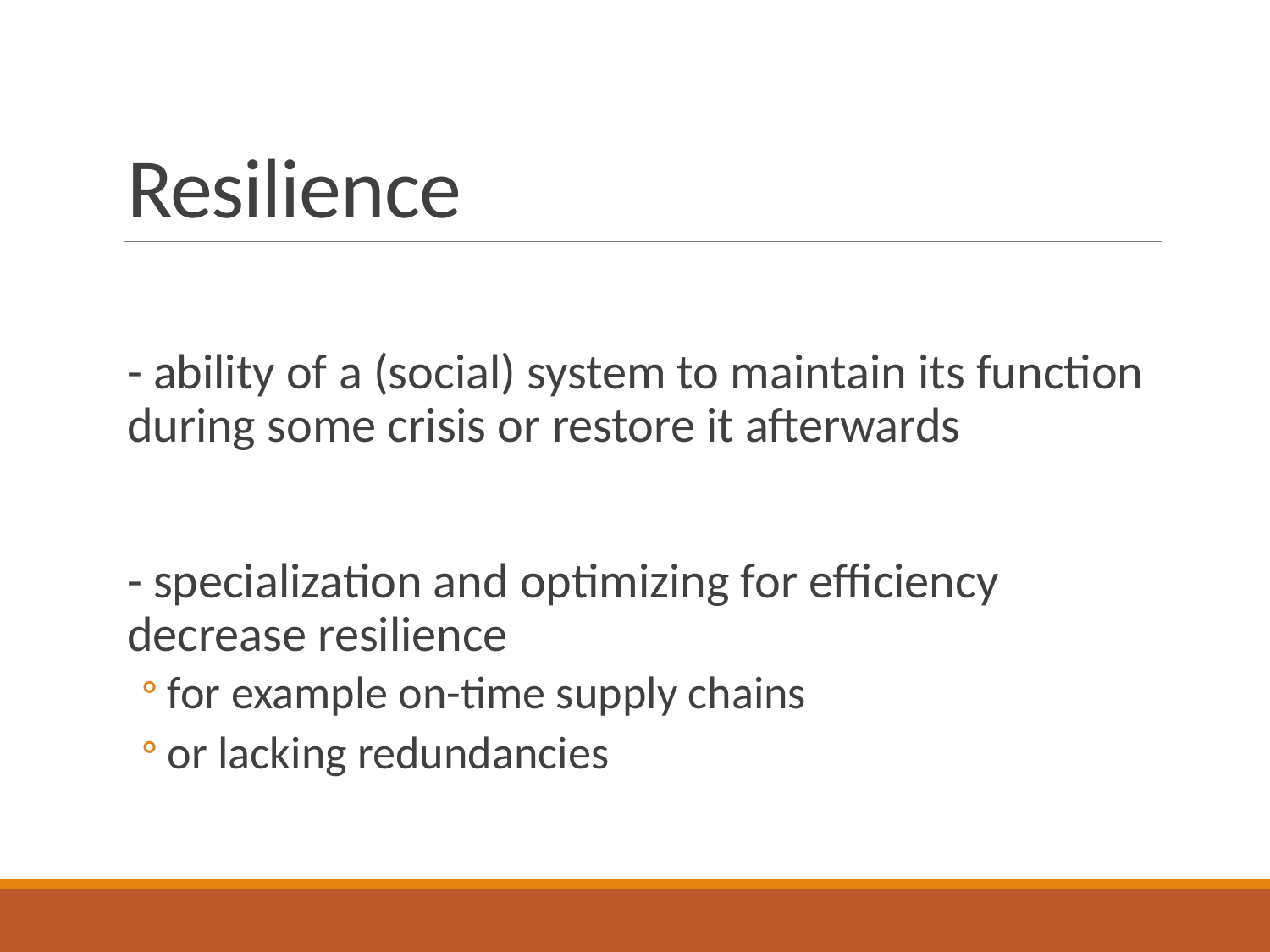

# Resilience

- ability of a (social) system to maintain its function during some crisis or restore it afterwards

- specialization and optimizing for efficiency decrease resilience
for example on-time supply chains
or lacking redundancies